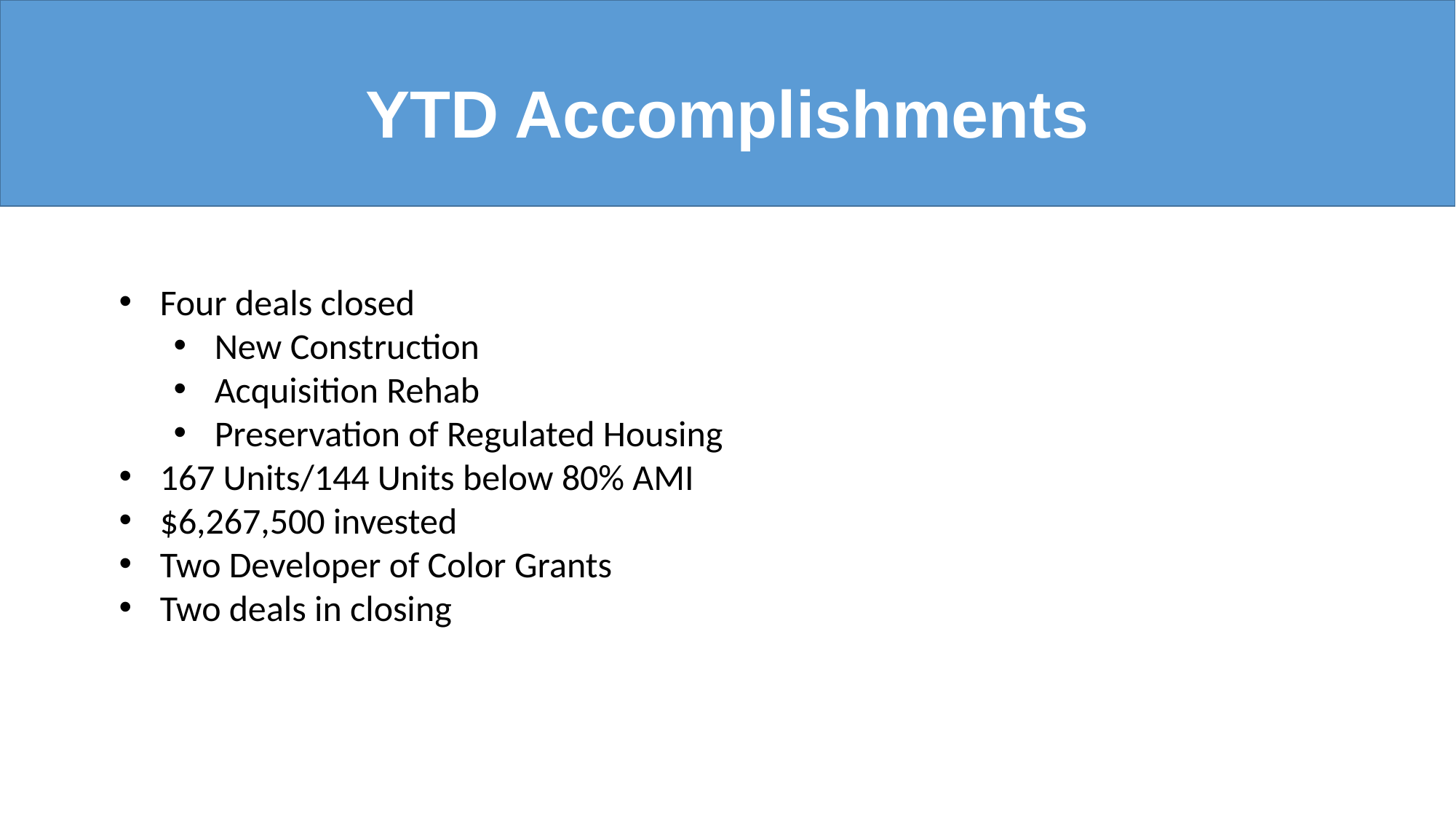

# YTD Accomplishments

Four deals closed
New Construction
Acquisition Rehab
Preservation of Regulated Housing
167 Units/144 Units below 80% AMI
$6,267,500 invested
Two Developer of Color Grants
Two deals in closing